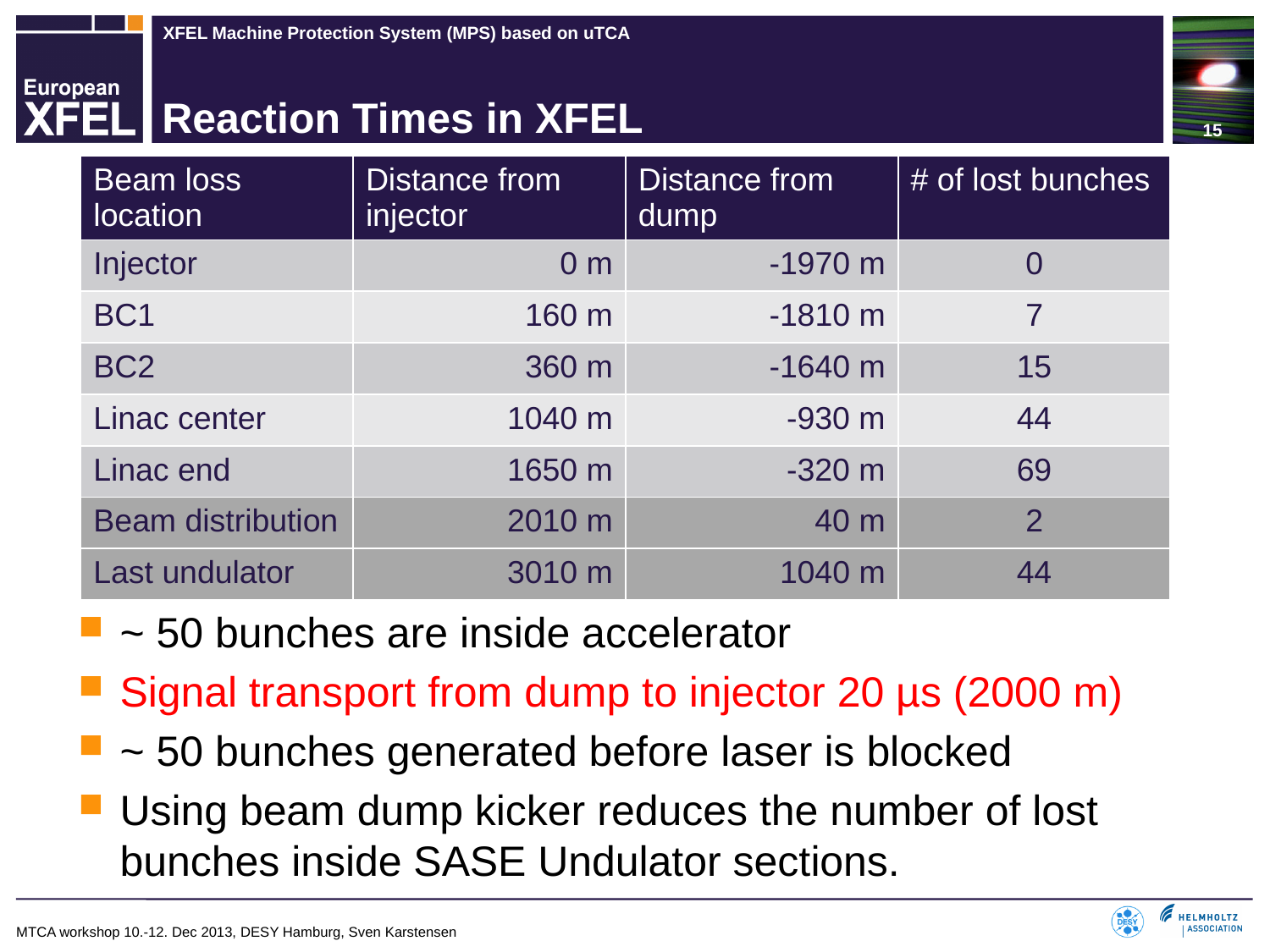

15
# Reaction Times in XFEL
| Beam loss location | Distance from injector | Distance from dump | # of lost bunches |
| --- | --- | --- | --- |
| Injector | 0 m | -1970 m | 0 |
| BC1 | 160 m | -1810 m | 7 |
| BC2 | 360 m | -1640 m | 15 |
| Linac center | 1040 m | -930 m | 44 |
| Linac end | 1650 m | -320 m | 69 |
| Beam distribution | 2010 m | 40 m | 2 |
| Last undulator | 3010 m | 1040 m | 44 |
~ 50 bunches are inside accelerator
Signal transport from dump to injector 20 µs (2000 m)
~ 50 bunches generated before laser is blocked
Using beam dump kicker reduces the number of lost bunches inside SASE Undulator sections.
MTCA workshop 10.-12. Dec 2013, DESY Hamburg, Sven Karstensen